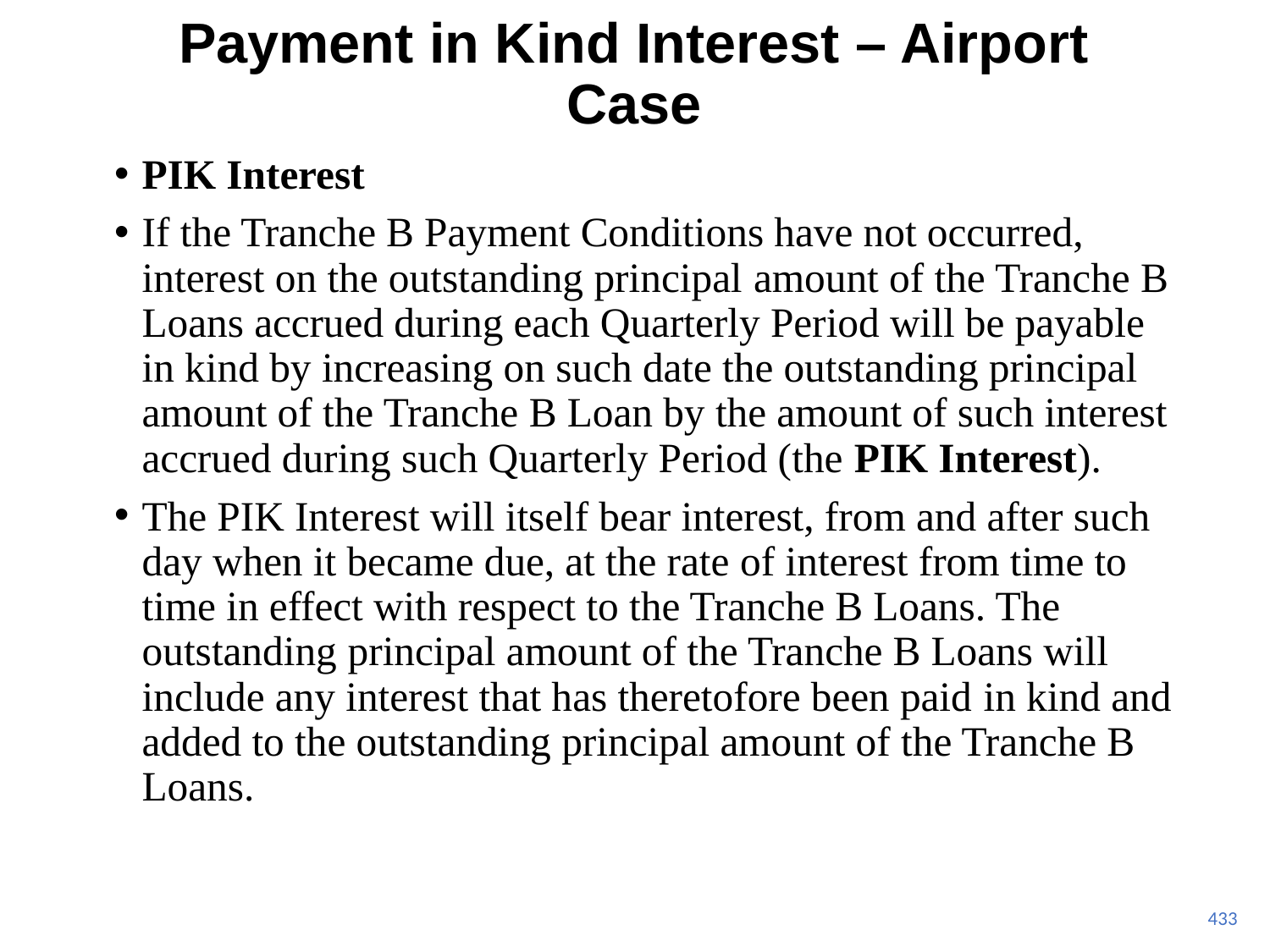

# Payment in Kind Interest – Airport Case
PIK Interest
If the Tranche B Payment Conditions have not occurred, interest on the outstanding principal amount of the Tranche B Loans accrued during each Quarterly Period will be payable in kind by increasing on such date the outstanding principal amount of the Tranche B Loan by the amount of such interest accrued during such Quarterly Period (the PIK Interest).
The PIK Interest will itself bear interest, from and after such day when it became due, at the rate of interest from time to time in effect with respect to the Tranche B Loans. The outstanding principal amount of the Tranche B Loans will include any interest that has theretofore been paid in kind and added to the outstanding principal amount of the Tranche B Loans.

433